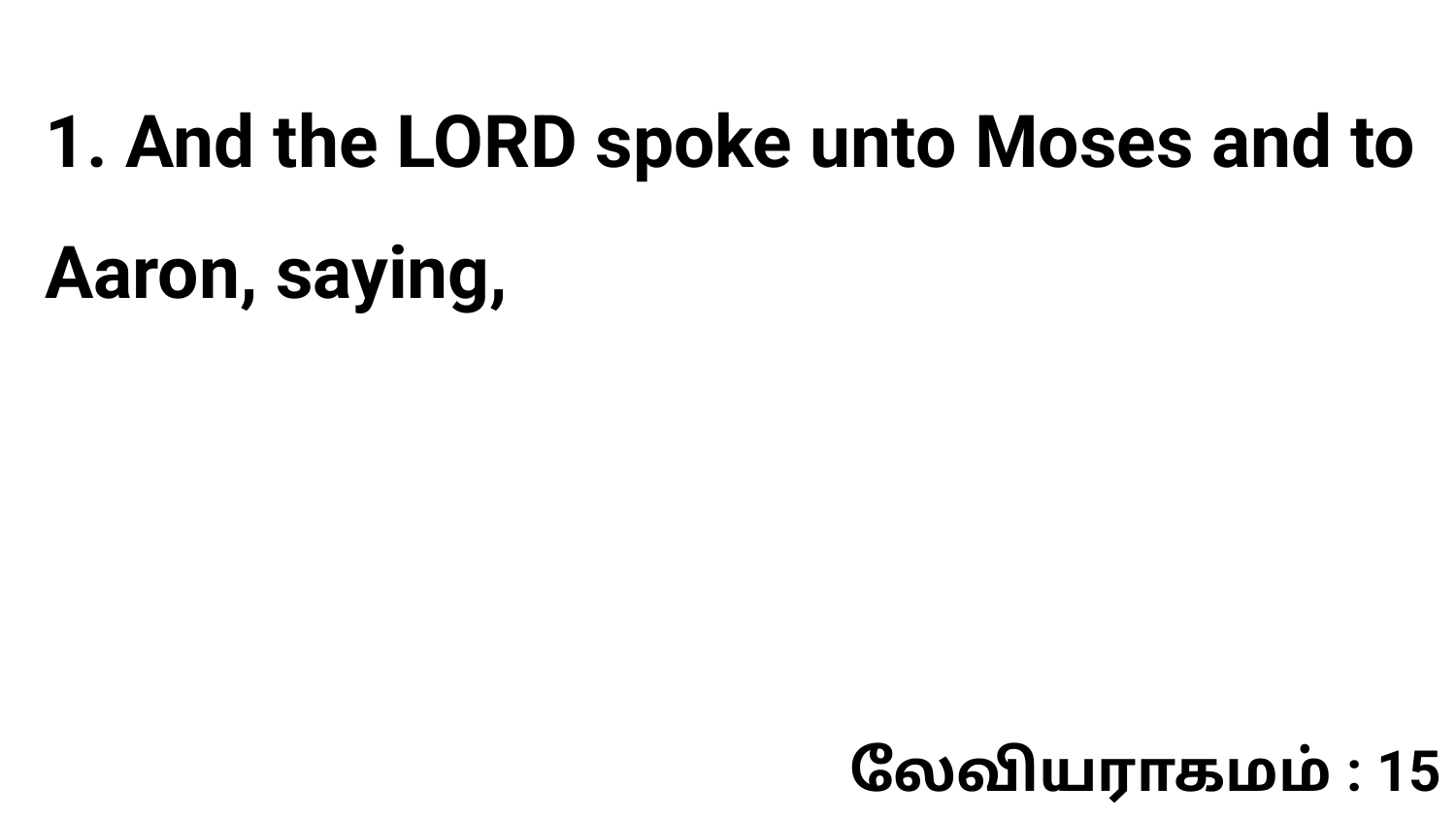

1. And the LORD spoke unto Moses and to Aaron, saying,
லேவியராகமம் : 15